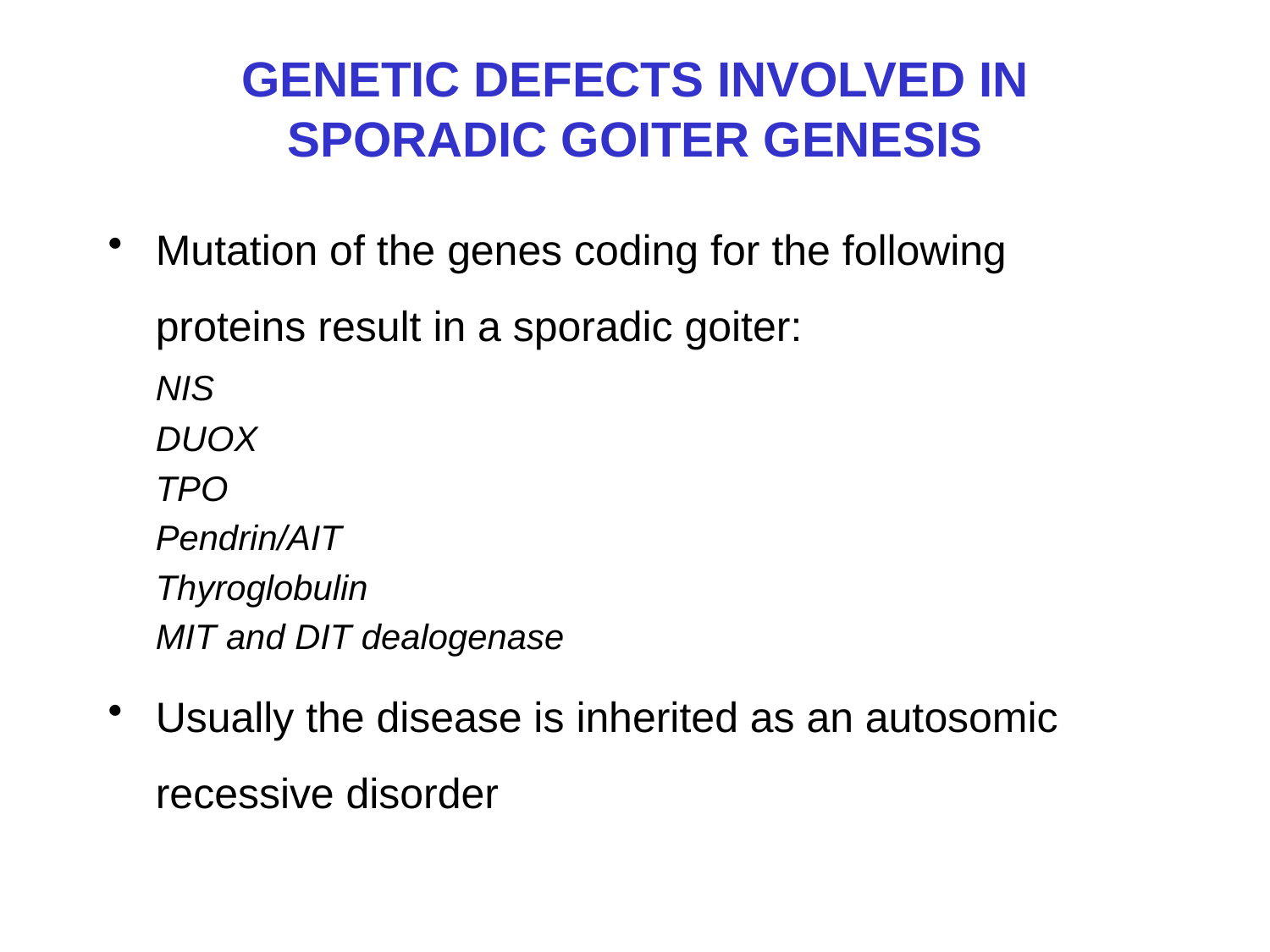

# GENETIC DEFECTS INVOLVED IN SPORADIC GOITER GENESIS
Mutation of the genes coding for the following proteins result in a sporadic goiter:
	NIS
	DUOX
	TPO
	Pendrin/AIT
	Thyroglobulin
	MIT and DIT dealogenase
Usually the disease is inherited as an autosomic recessive disorder